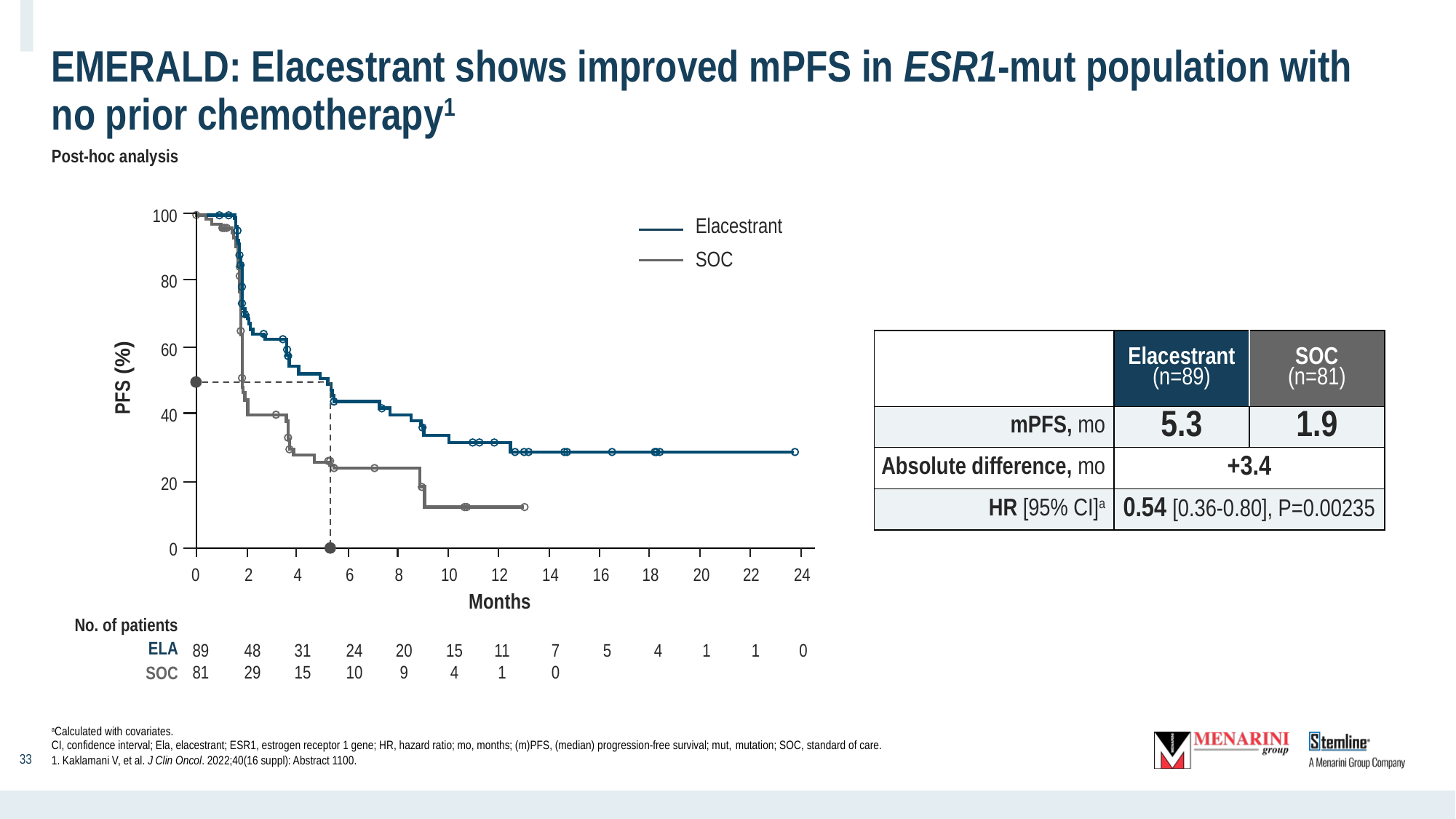

# EMERALD: Elacestrant shows improved mPFS in ESR1-mut population with no prior chemotherapy1
Post-hoc analysis
100

Elacestrant

SOC
80

|  | Elacestrant (n=89) | SOC (n=81) |
| --- | --- | --- |
| mPFS, mo | 5.3 | 1.9 |
| Absolute difference, mo | +3.4 |  |
| HR [95% CI]a | 0.54 [0.36-0.80], P=0.00235 |  |
60

PFS (%)

40

20

0

0
2
4
6
8
10
12
14
16
18
20
22
24
Months
No. of patients
ELA
SOC
89
81
48
29
31
15
24
10
20
9
15
4
11
1
7
0
5
4
1
1
0
aCalculated with covariates.
CI, confidence interval; Ela, elacestrant; ESR1, estrogen receptor 1 gene; HR, hazard ratio; mo, months; (m)PFS, (median) progression-free survival; mut, mutation; SOC, standard of care.
1. Kaklamani V, et al. J Clin Oncol. 2022;40(16 suppl): Abstract 1100.
33